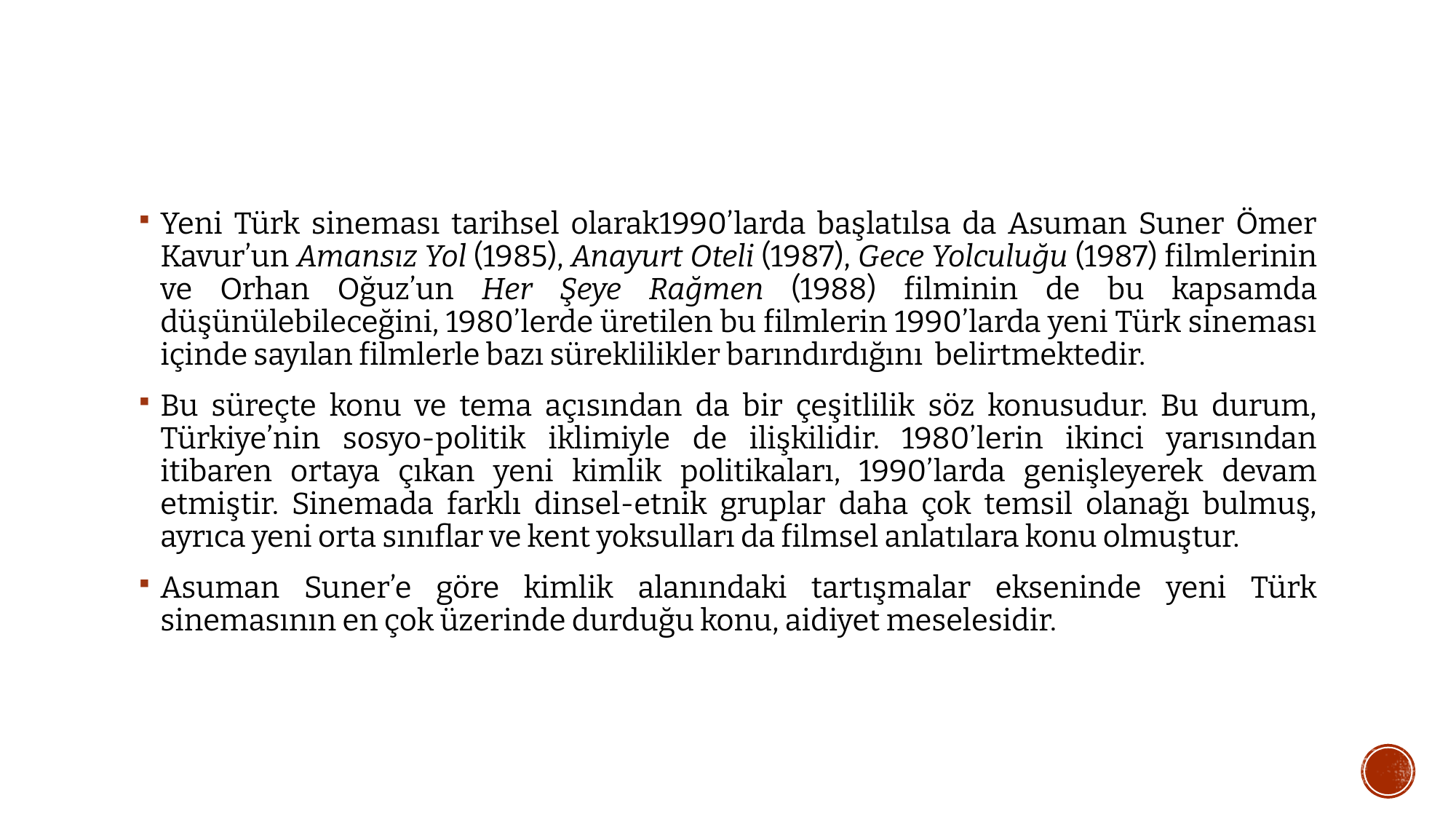

Yeni Türk sineması tarihsel olarak1990’larda başlatılsa da Asuman Suner Ömer Kavur’un Amansız Yol (1985), Anayurt Oteli (1987), Gece Yolculuğu (1987) filmlerinin ve Orhan Oğuz’un Her Şeye Rağmen (1988) filminin de bu kapsamda düşünülebileceğini, 1980’lerde üretilen bu filmlerin 1990’larda yeni Türk sineması içinde sayılan filmlerle bazı süreklilikler barındırdığını  belirtmektedir.
Bu süreçte konu ve tema açısından da bir çeşitlilik söz konusudur. Bu durum, Türkiye’nin sosyo-politik iklimiyle de ilişkilidir. 1980’lerin ikinci yarısından itibaren ortaya çıkan yeni kimlik politikaları, 1990’larda genişleyerek devam etmiştir. Sinemada farklı dinsel-etnik gruplar daha çok temsil olanağı bulmuş, ayrıca yeni orta sınıflar ve kent yoksulları da filmsel anlatılara konu olmuştur.
Asuman Suner’e göre kimlik alanındaki tartışmalar ekseninde yeni Türk sinemasının en çok üzerinde durduğu konu, aidiyet meselesidir.